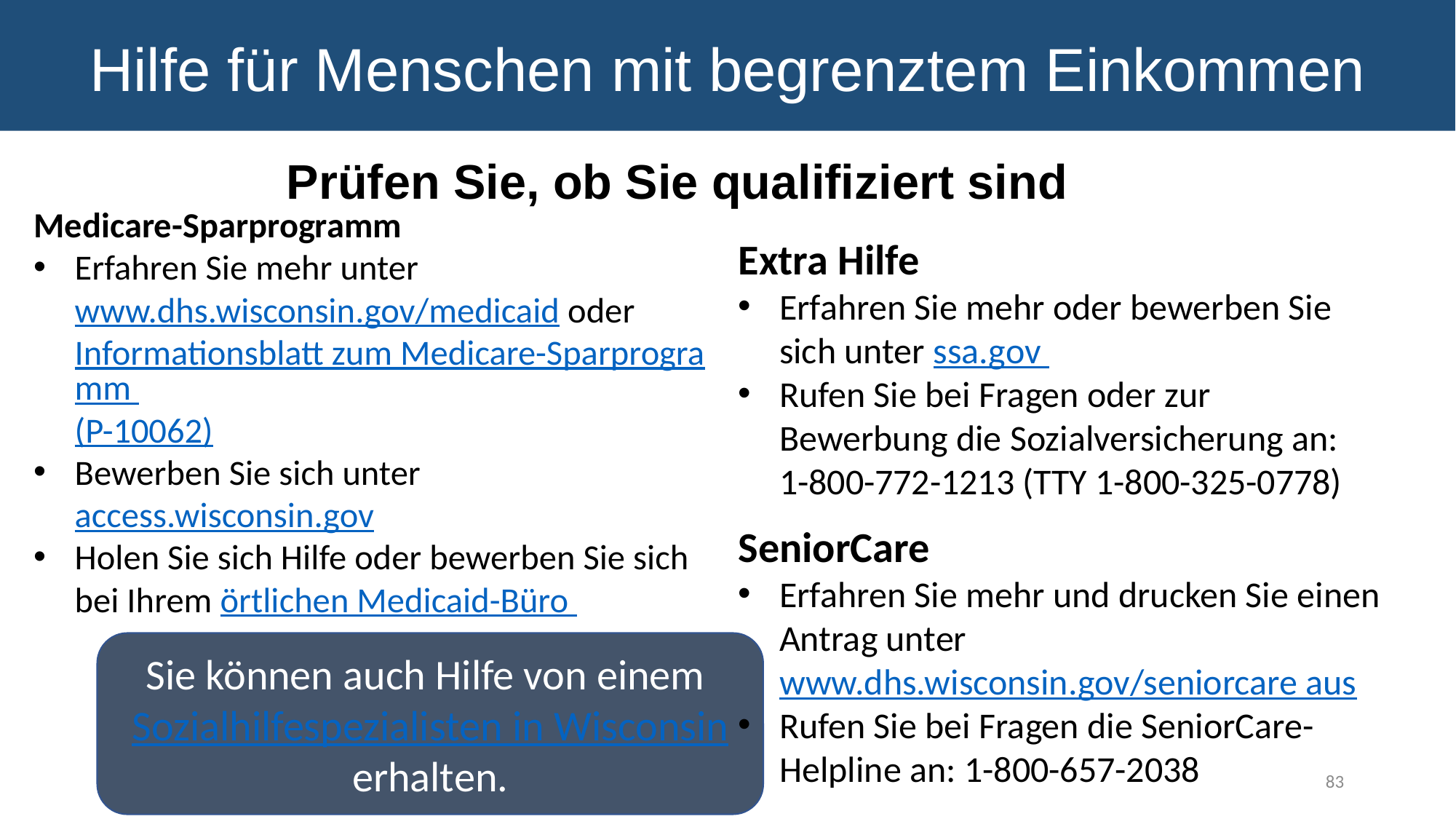

Hilfe für Menschen mit begrenztem Einkommen

Prüfen Sie, ob Sie qualifiziert sind
Medicare-Sparprogramm
Erfahren Sie mehr unter www.dhs.wisconsin.gov/medicaid oder
Informationsblatt zum Medicare-Sparprogramm
(P-10062)
Bewerben Sie sich unter access.wisconsin.gov
Holen Sie sich Hilfe oder bewerben Sie sich bei Ihrem örtlichen Medicaid-Büro
Extra Hilfe
Erfahren Sie mehr oder bewerben Sie sich unter ssa.gov
Rufen Sie bei Fragen oder zur Bewerbung die Sozialversicherung an:
1-800-772-1213 (TTY 1-800-325-0778)
SeniorCare
Erfahren Sie mehr und drucken Sie einen Antrag unter www.dhs.wisconsin.gov/seniorcare aus
Rufen Sie bei Fragen die SeniorCare-Helpline an: 1-800-657-2038

Sie können auch Hilfe von einem Sozialhilfespezialisten in Wisconsinerhalten.
83